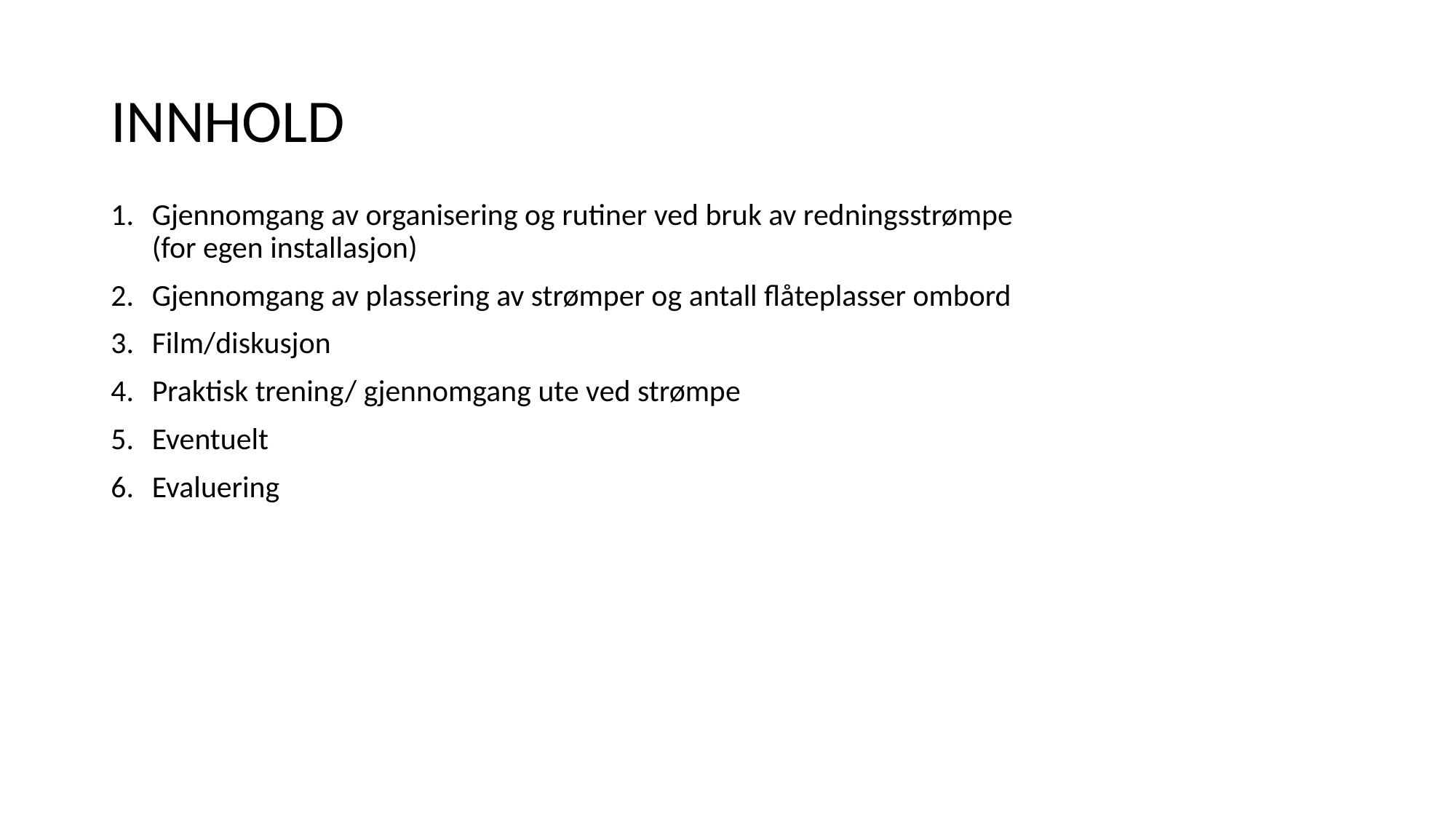

# INNHOLD
Gjennomgang av organisering og rutiner ved bruk av redningsstrømpe
(for egen installasjon)
Gjennomgang av plassering av strømper og antall flåteplasser ombord
Film/diskusjon
Praktisk trening/ gjennomgang ute ved strømpe
Eventuelt
Evaluering